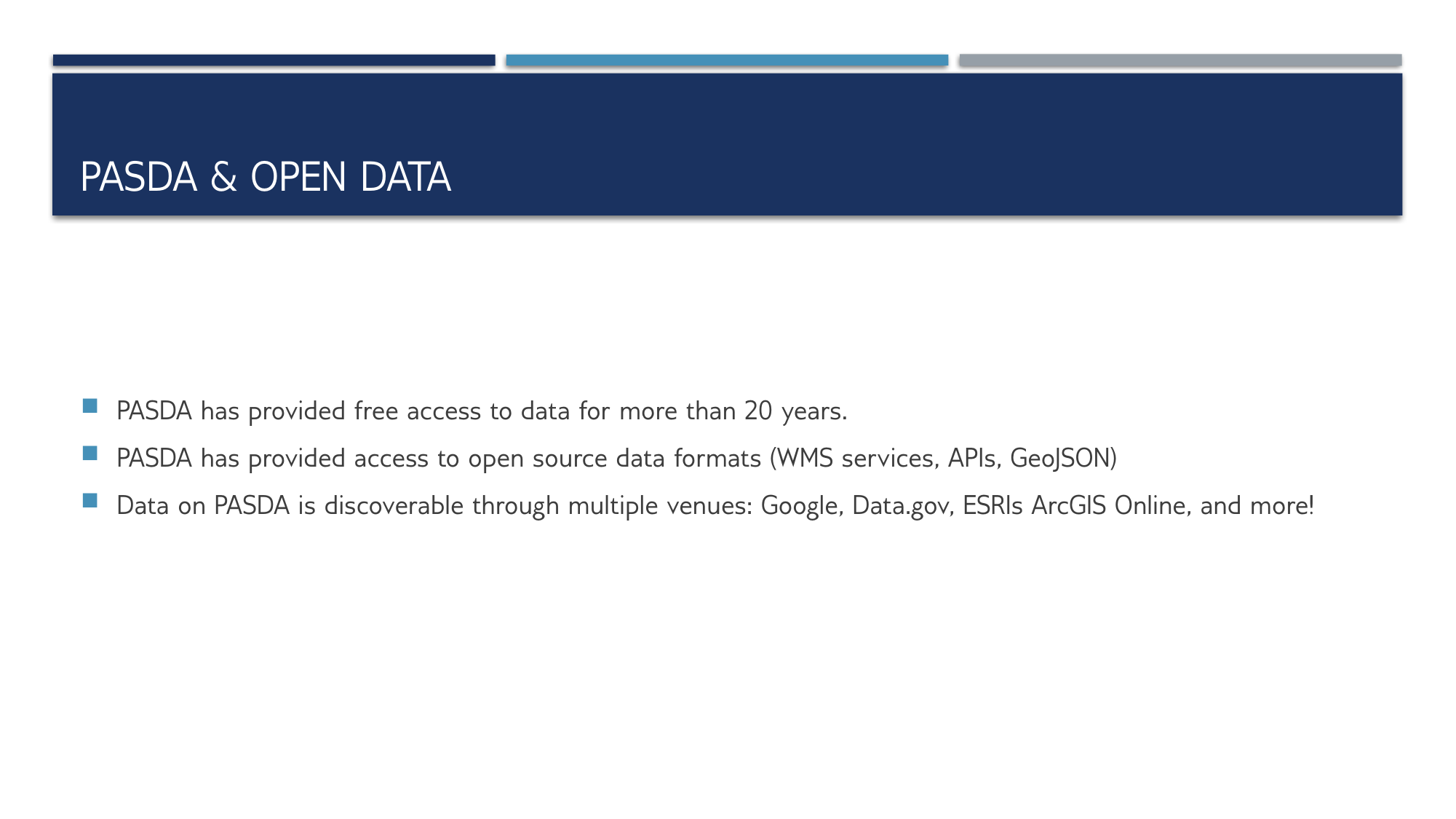

# PASDA & Open Data
PASDA has provided free access to data for more than 20 years.
PASDA has provided access to open source data formats (WMS services, APIs, GeoJSON)
Data on PASDA is discoverable through multiple venues: Google, Data.gov, ESRIs ArcGIS Online, and more!